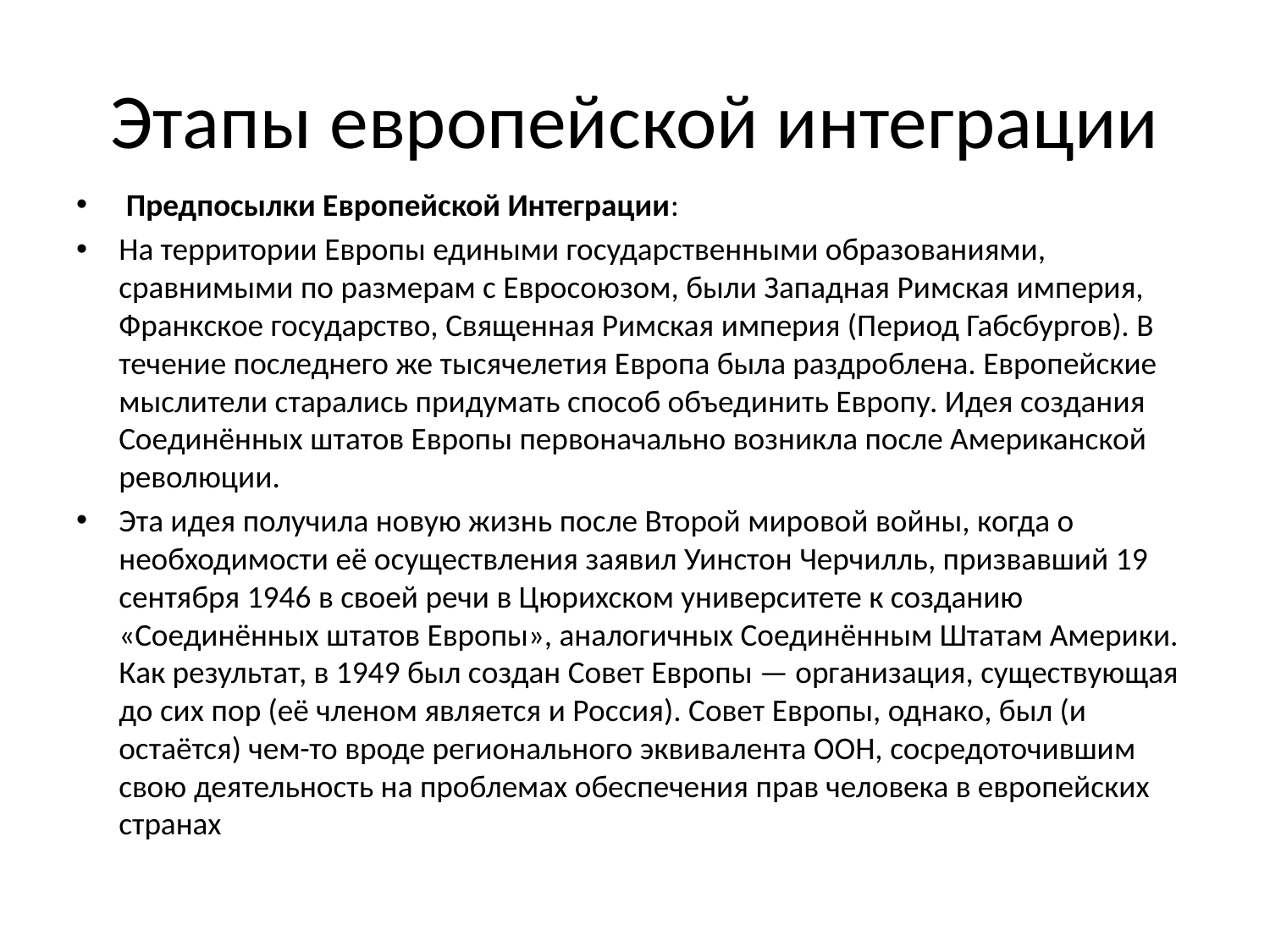

# Этапы европейской интеграции
 Предпосылки Европейской Интеграции:
На территории Европы едиными государственными образованиями, сравнимыми по размерам с Евросоюзом, были Западная Римская империя, Франкское государство, Священная Римская империя (Период Габсбургов). В течение последнего же тысячелетия Европа была раздроблена. Европейские мыслители старались придумать способ объединить Европу. Идея создания Соединённых штатов Европы первоначально возникла после Американской революции.
Эта идея получила новую жизнь после Второй мировой войны, когда о необходимости её осуществления заявил Уинстон Черчилль, призвавший 19 сентября 1946 в своей речи в Цюрихском университете к созданию «Соединённых штатов Европы», аналогичных Соединённым Штатам Америки. Как результат, в 1949 был создан Совет Европы — организация, существующая до сих пор (её членом является и Россия). Совет Европы, однако, был (и остаётся) чем-то вроде регионального эквивалента ООН, сосредоточившим свою деятельность на проблемах обеспечения прав человека в европейских странах